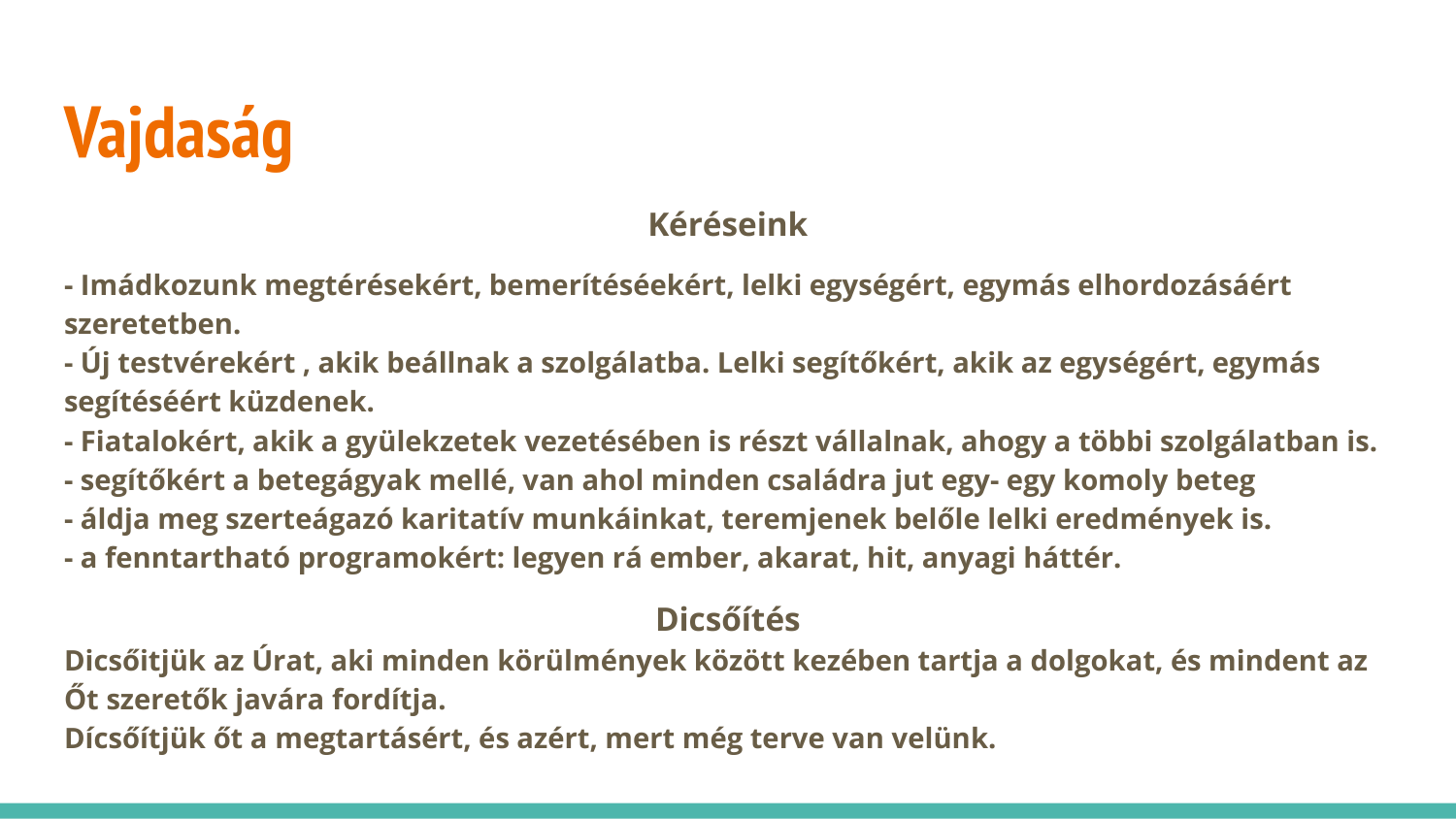

# Vajdaság
Kéréseink

- Imádkozunk megtérésekért, bemerítéséekért, lelki egységért, egymás elhordozásáért szeretetben.
- Új testvérekért , akik beállnak a szolgálatba. Lelki segítőkért, akik az egységért, egymás segítéséért küzdenek.
- Fiatalokért, akik a gyülekzetek vezetésében is részt vállalnak, ahogy a többi szolgálatban is.
- segítőkért a betegágyak mellé, van ahol minden családra jut egy- egy komoly beteg
- áldja meg szerteágazó karitatív munkáinkat, teremjenek belőle lelki eredmények is.
- a fenntartható programokért: legyen rá ember, akarat, hit, anyagi háttér.

Dicsőítés
Dicsőitjük az Úrat, aki minden körülmények között kezében tartja a dolgokat, és mindent az Őt szeretők javára fordítja.
Dícsőítjük őt a megtartásért, és azért, mert még terve van velünk.